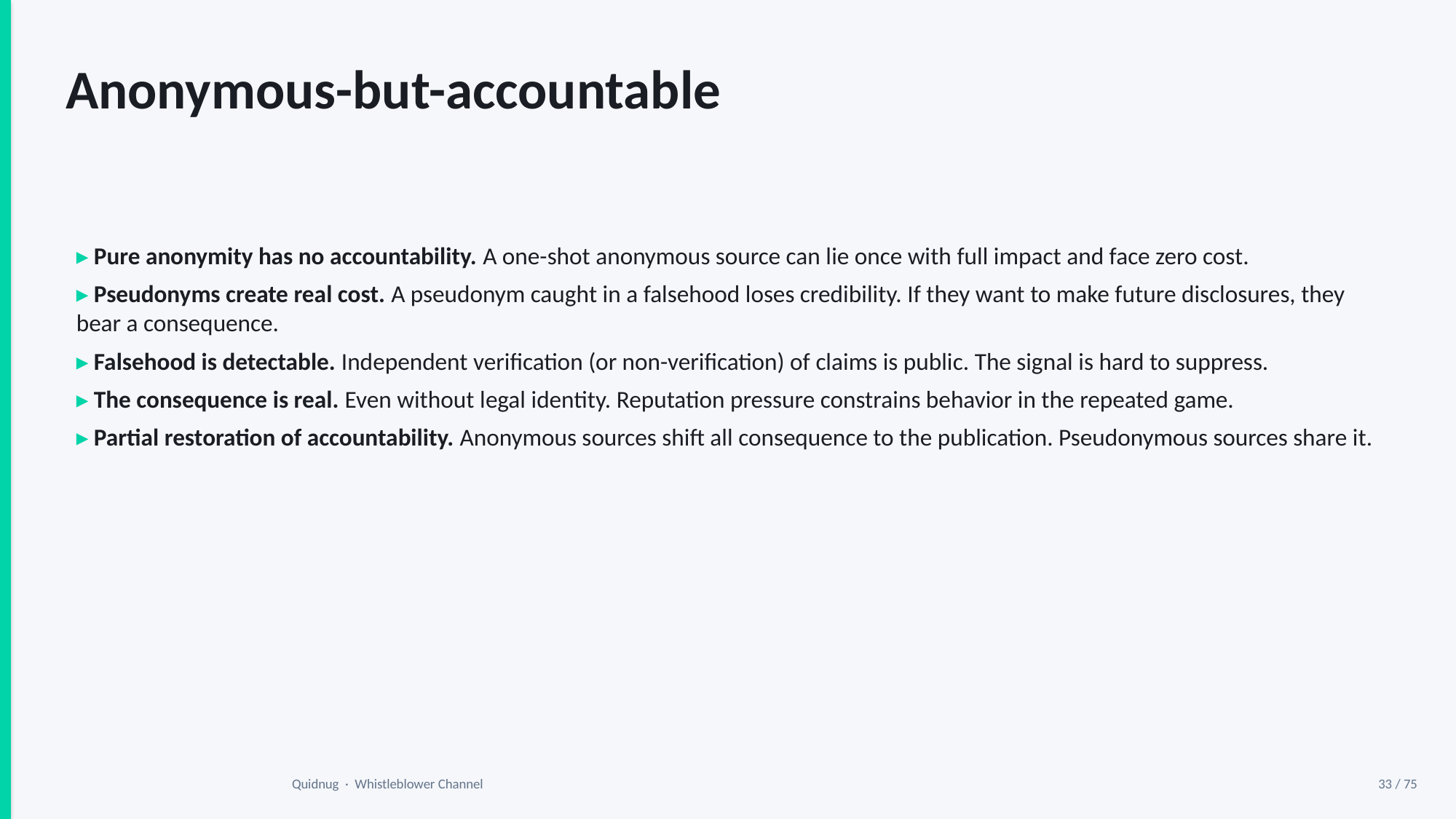

Anonymous-but-accountable
▸ Pure anonymity has no accountability. A one-shot anonymous source can lie once with full impact and face zero cost.
▸ Pseudonyms create real cost. A pseudonym caught in a falsehood loses credibility. If they want to make future disclosures, they bear a consequence.
▸ Falsehood is detectable. Independent verification (or non-verification) of claims is public. The signal is hard to suppress.
▸ The consequence is real. Even without legal identity. Reputation pressure constrains behavior in the repeated game.
▸ Partial restoration of accountability. Anonymous sources shift all consequence to the publication. Pseudonymous sources share it.
Quidnug  ·  Whistleblower Channel
33 / 75